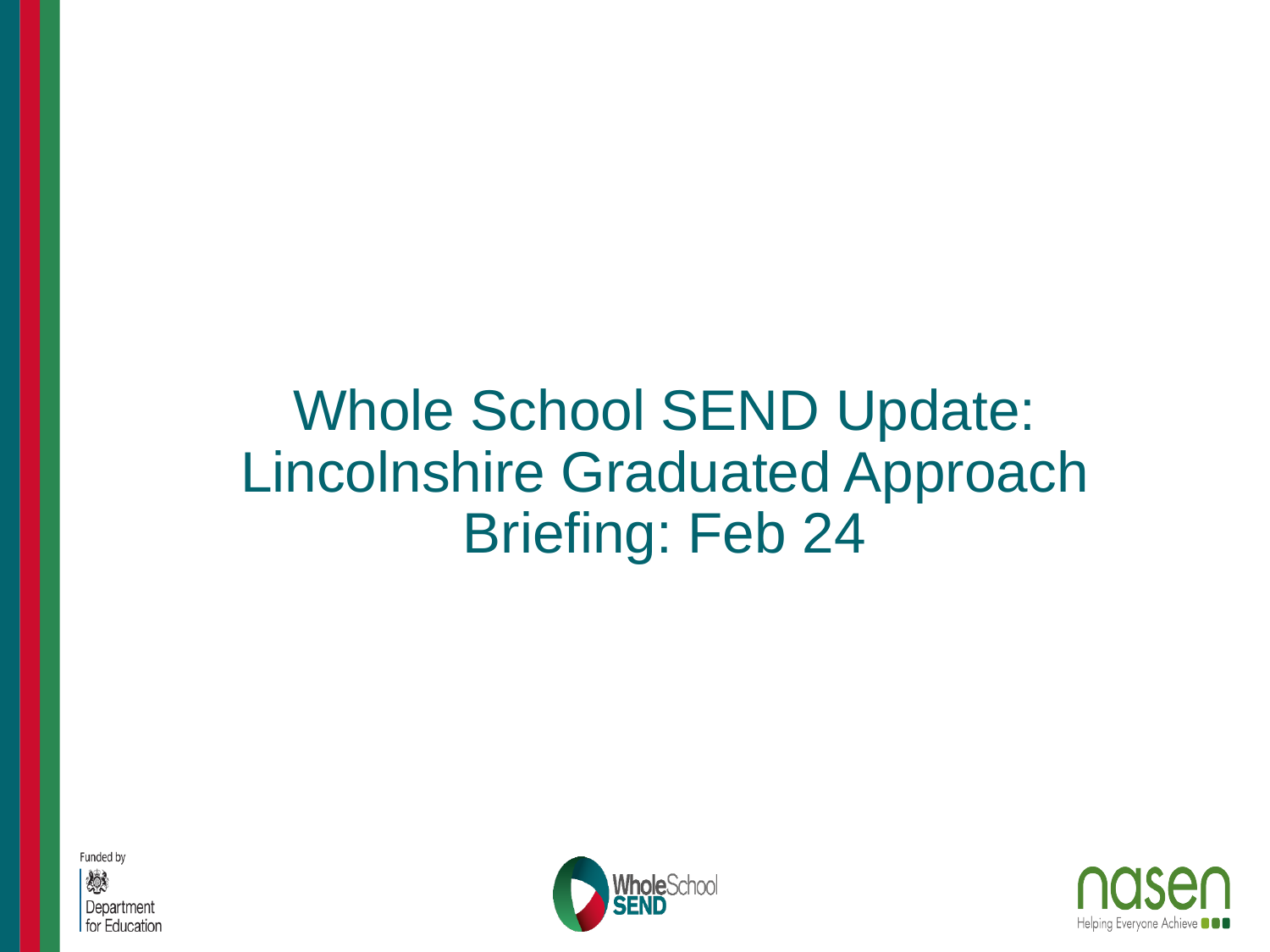

# Whole School SEND Update: Lincolnshire Graduated Approach Briefing: Feb 24